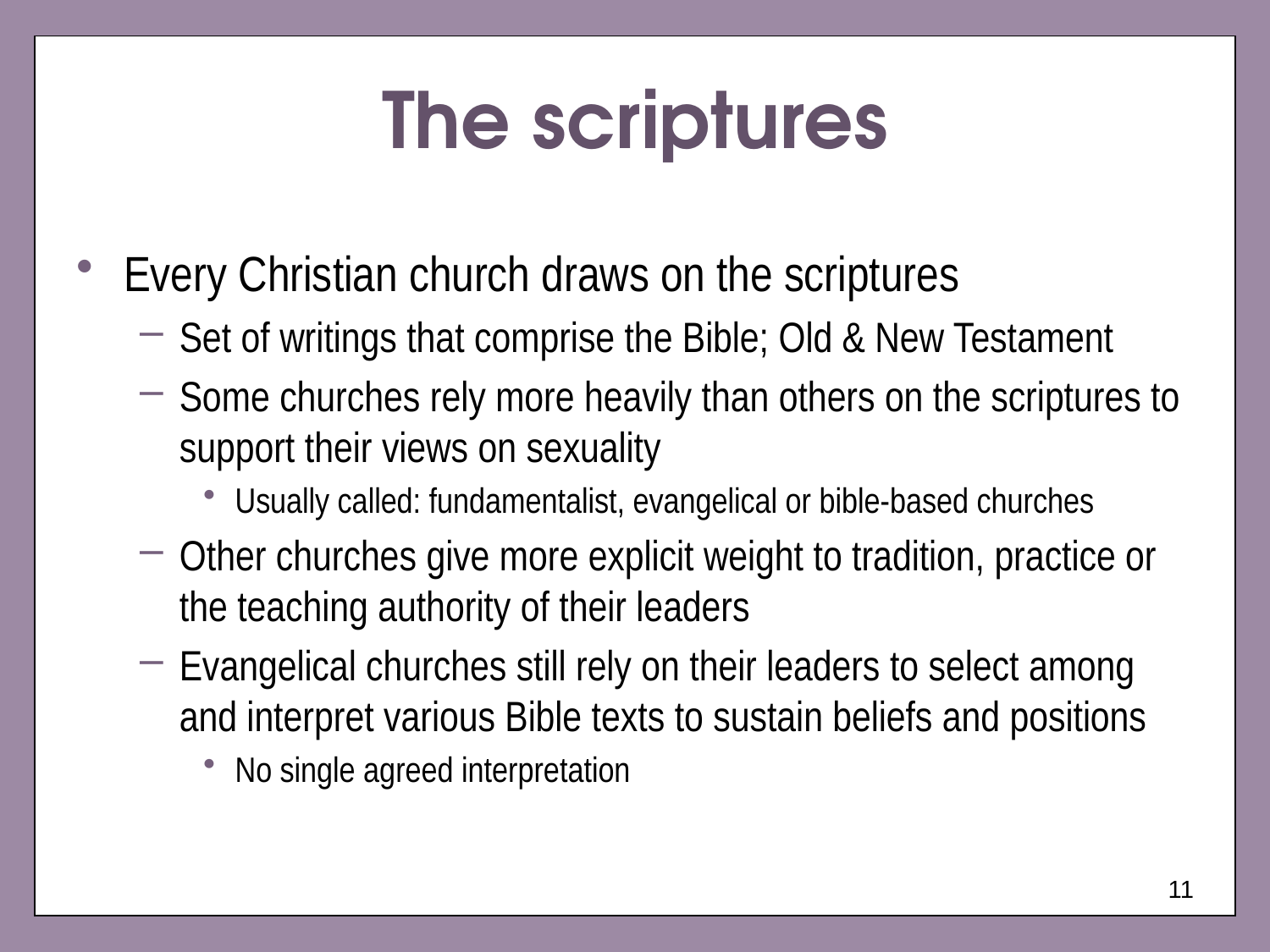

# The scriptures
Every Christian church draws on the scriptures
Set of writings that comprise the Bible; Old & New Testament
Some churches rely more heavily than others on the scriptures to support their views on sexuality
Usually called: fundamentalist, evangelical or bible-based churches
Other churches give more explicit weight to tradition, practice or the teaching authority of their leaders
Evangelical churches still rely on their leaders to select among and interpret various Bible texts to sustain beliefs and positions
No single agreed interpretation
11